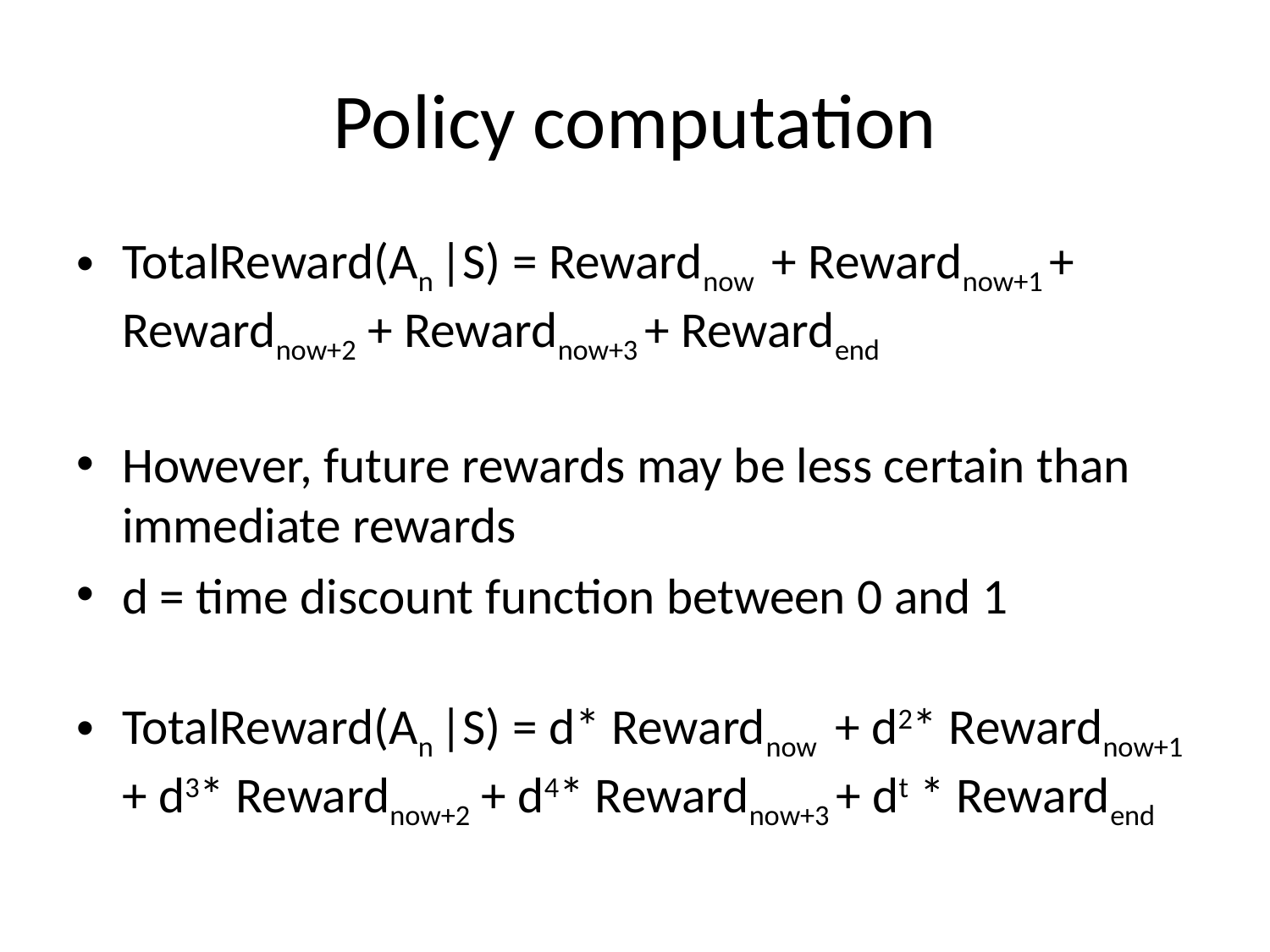

# Policy computation
TotalReward(An |S) = Rewardnow  + Rewardnow+1 + Rewardnow+2 + Rewardnow+3 + Rewardend

However, future rewards may be less certain than immediate rewards
d = time discount function between 0 and 1
TotalReward(An |S) = d* Rewardnow  + d2* Rewardnow+1 + d3* Rewardnow+2 + d4* Rewardnow+3 + dt * Rewardend